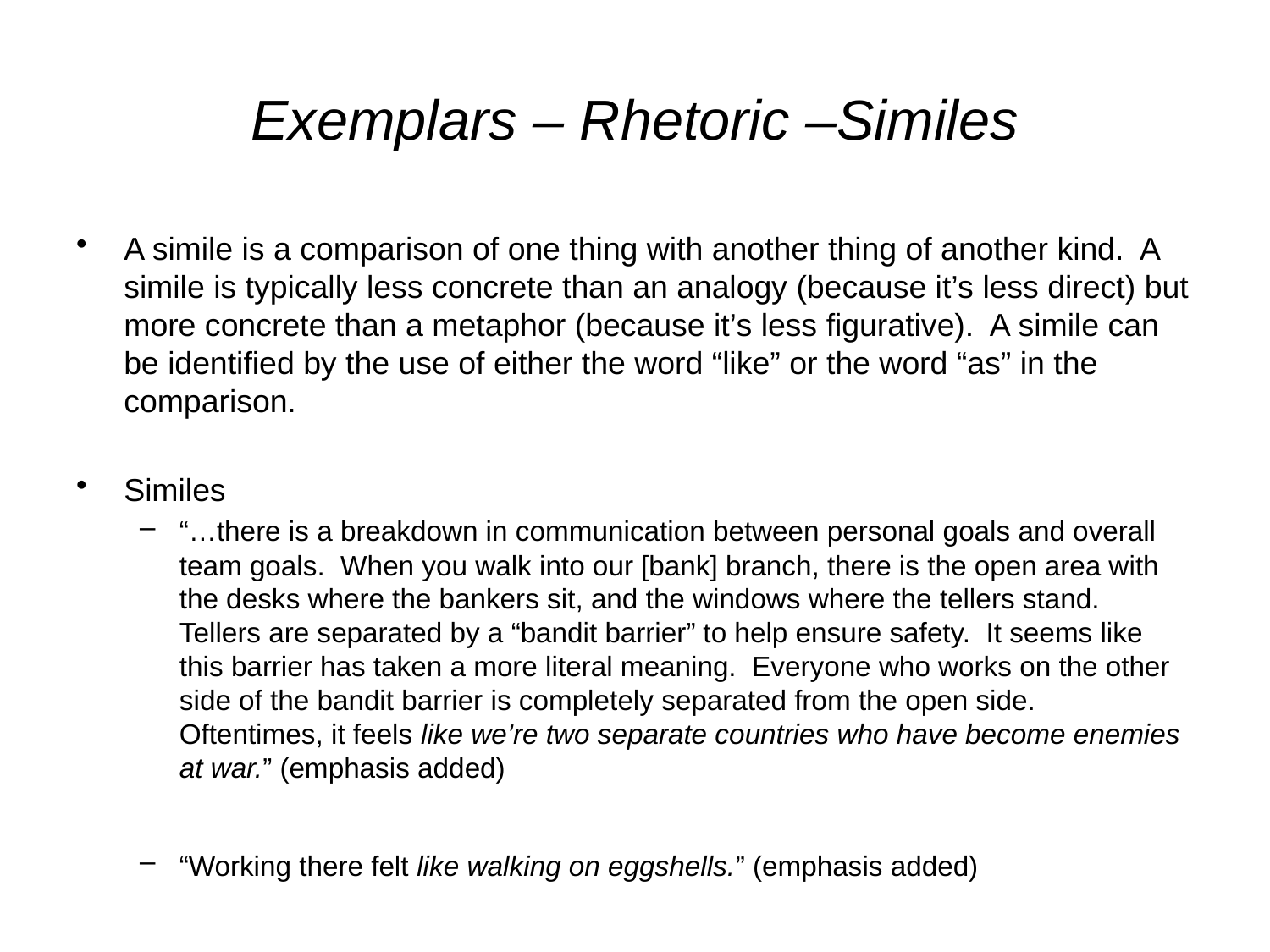

# Exemplars – Rhetoric –Similes
A simile is a comparison of one thing with another thing of another kind.  A simile is typically less concrete than an analogy (because it’s less direct) but more concrete than a metaphor (because it’s less figurative).  A simile can be identified by the use of either the word “like” or the word “as” in the comparison.

Similes
“…there is a breakdown in communication between personal goals and overall team goals.  When you walk into our [bank] branch, there is the open area with the desks where the bankers sit, and the windows where the tellers stand.  Tellers are separated by a “bandit barrier” to help ensure safety.  It seems like this barrier has taken a more literal meaning.  Everyone who works on the other side of the bandit barrier is completely separated from the open side.  Oftentimes, it feels like we’re two separate countries who have become enemies at war.” (emphasis added)

“Working there felt like walking on eggshells.” (emphasis added)

“I still remember the rewarding feeling I got when the shop ran like a well-oiled machine.” (emphasis added)